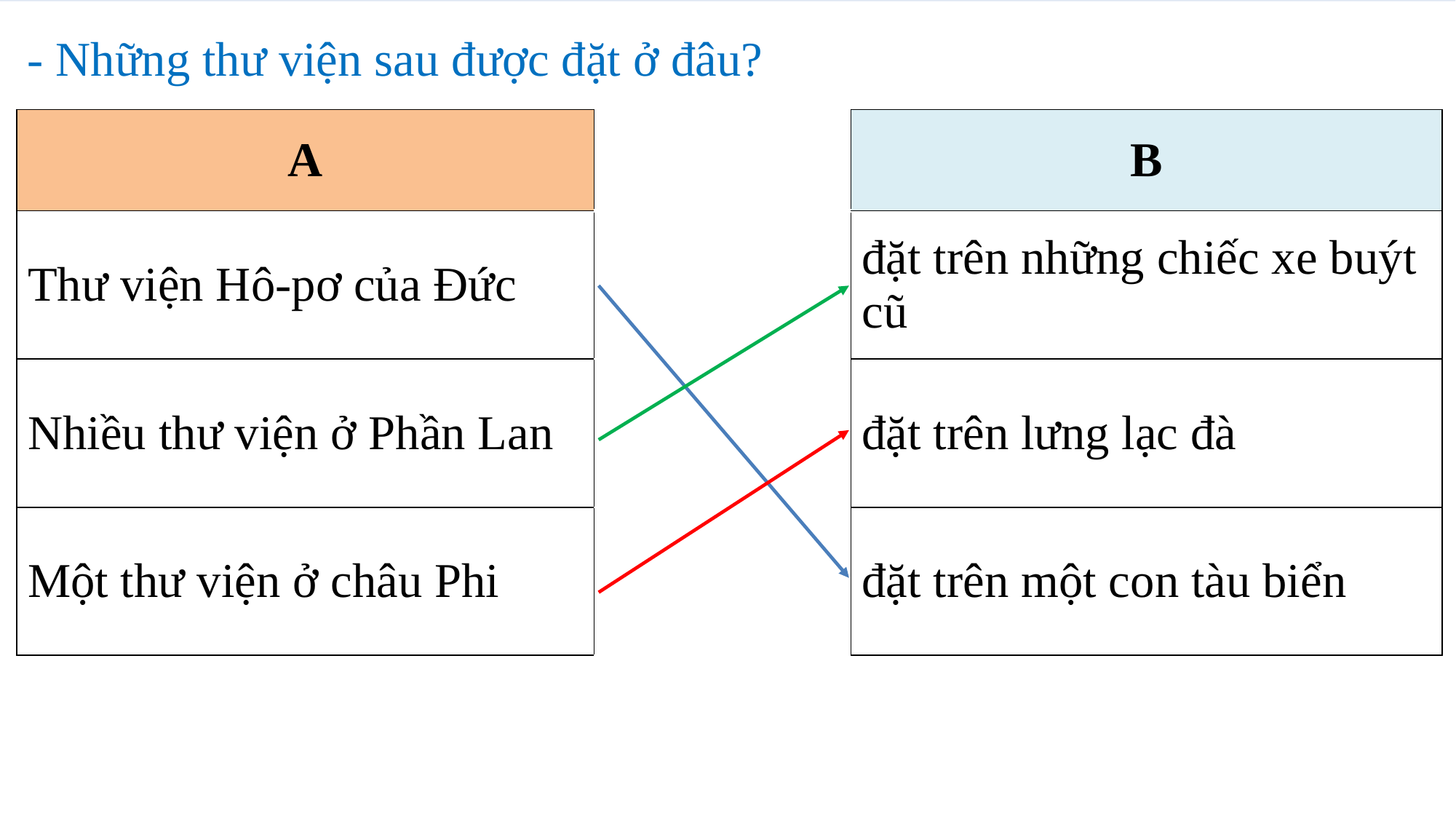

- Những thư viện sau được đặt ở đâu?
| A |  | B |
| --- | --- | --- |
| Thư viện Hô-pơ của Đức |  | đặt trên những chiếc xe buýt cũ |
| Nhiều thư viện ở Phần Lan |  | đặt trên lưng lạc đà |
| Một thư viện ở châu Phi |  | đặt trên một con tàu biển |